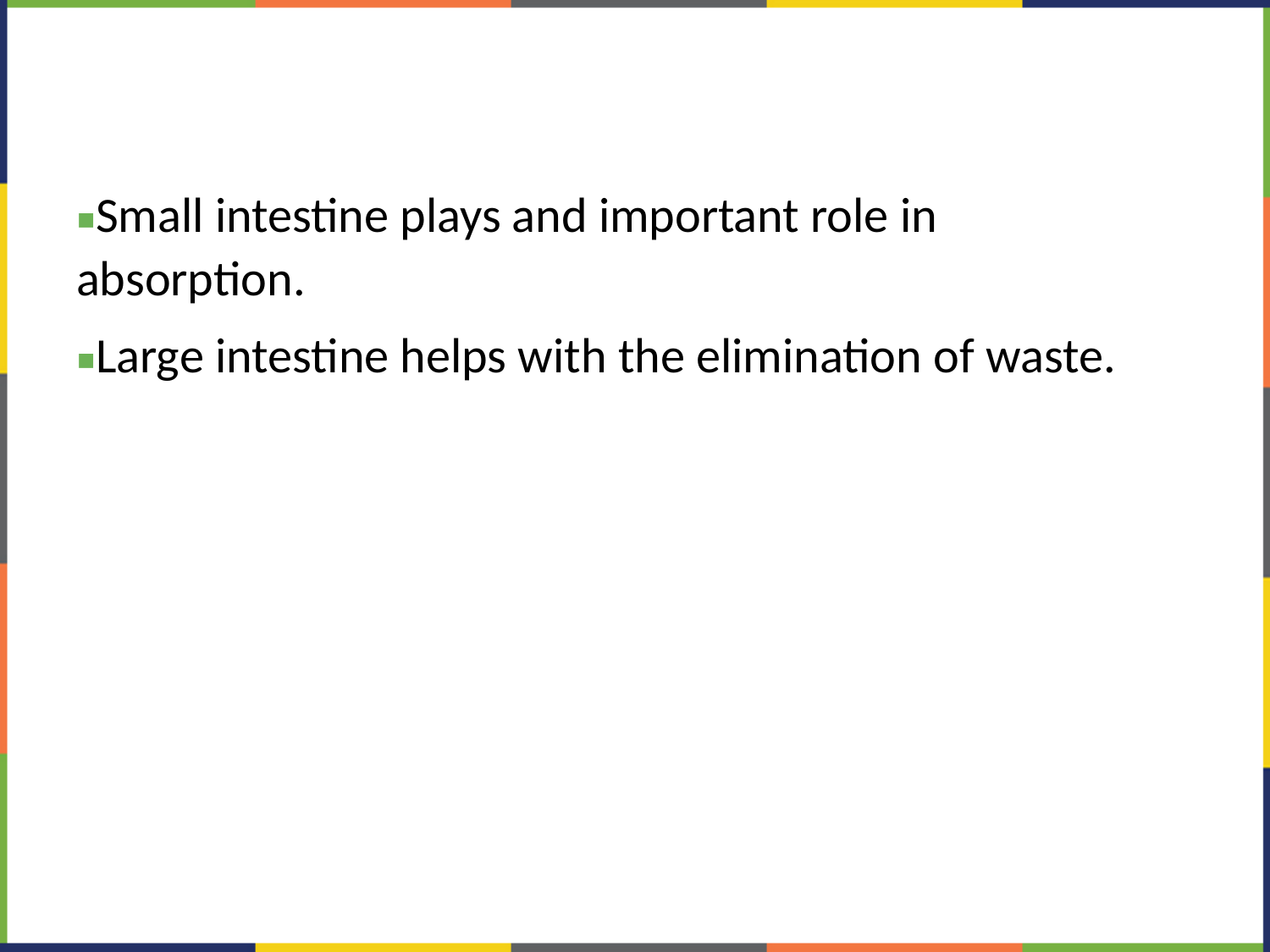

#
Small intestine plays and important role in absorption.
Large intestine helps with the elimination of waste.